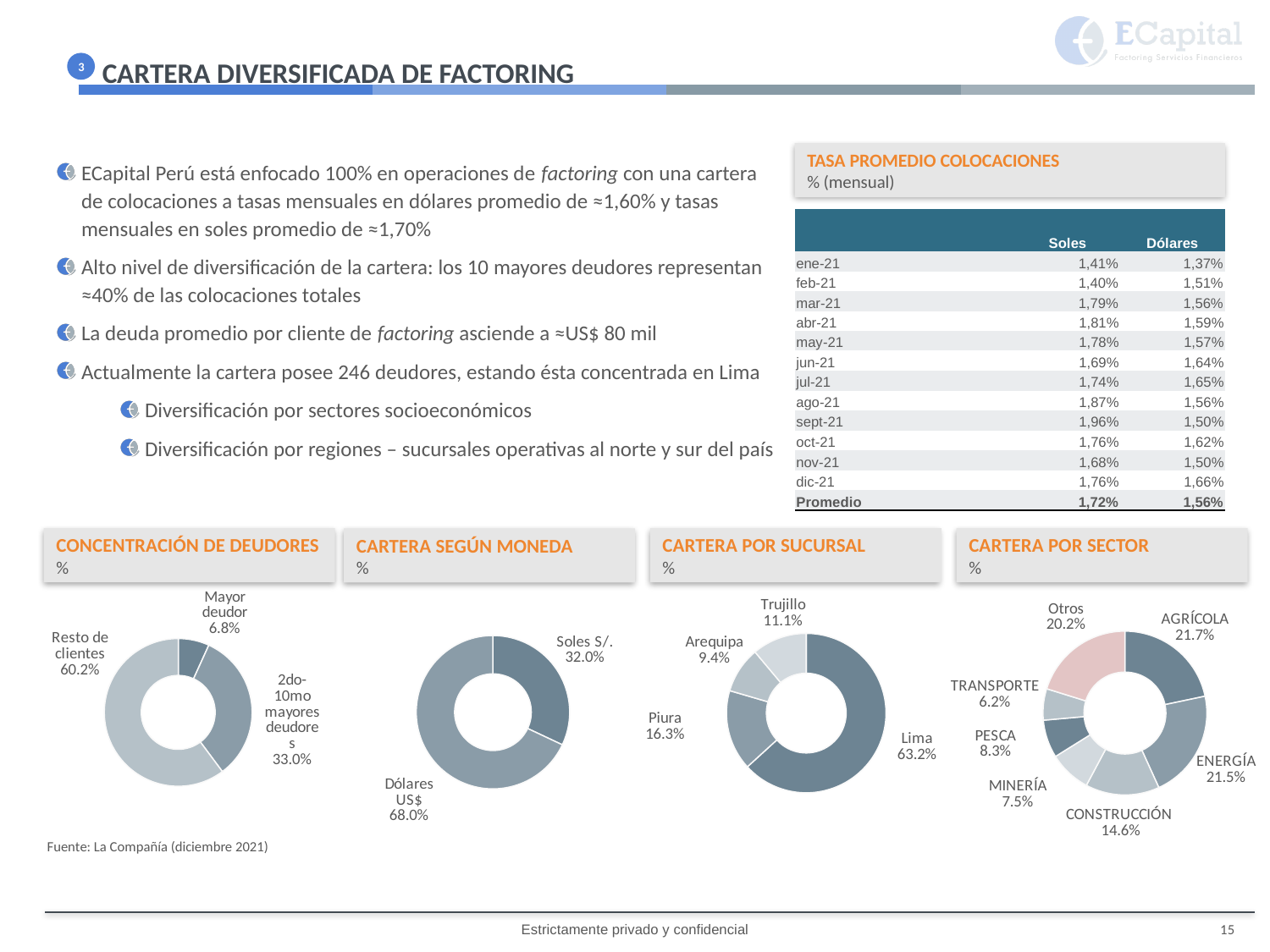

CARTERA DIVERSIFICADA DE FACTORING
3
TASA PROMEDIO COLOCACIONES
% (mensual)
ECapital Perú está enfocado 100% en operaciones de factoring con una cartera de colocaciones a tasas mensuales en dólares promedio de ≈1,60% y tasas mensuales en soles promedio de ≈1,70%
Alto nivel de diversificación de la cartera: los 10 mayores deudores representan ≈40% de las colocaciones totales
La deuda promedio por cliente de factoring asciende a ≈US$ 80 mil
Actualmente la cartera posee 246 deudores, estando ésta concentrada en Lima
Diversificación por sectores socioeconómicos
Diversificación por regiones – sucursales operativas al norte y sur del país
|  | Soles | Dólares |
| --- | --- | --- |
| ene-21 | 1,41% | 1,37% |
| feb-21 | 1,40% | 1,51% |
| mar-21 | 1,79% | 1,56% |
| abr-21 | 1,81% | 1,59% |
| may-21 | 1,78% | 1,57% |
| jun-21 | 1,69% | 1,64% |
| jul-21 | 1,74% | 1,65% |
| ago-21 | 1,87% | 1,56% |
| sept-21 | 1,96% | 1,50% |
| oct-21 | 1,76% | 1,62% |
| nov-21 | 1,68% | 1,50% |
| dic-21 | 1,76% | 1,66% |
| Promedio | 1,72% | 1,56% |
CONCENTRACIÓN DE DEUDORES
%
CARTERA POR SUCURSAL
%
CARTERA POR SECTOR
%
CARTERA SEGÚN MONEDA
%

### Chart

| Category | dic-20 |
|---|---|
| Mayor deudor | 0.068 |
| 2do-10mo mayores deudores | 0.33000000000000007 |
| Resto de clientes | 0.6019999999999999 |

### Chart

| Category | dic-16 |
|---|---|
| Soles S/. | 0.32 |
| Dólares US$ | 0.68 |

### Chart

| Category | 2019 |
|---|---|
| Lima | 0.6322152771664172 |
| Piura | 0.1632185931860199 |
| Arequipa | 0.093552836223846 |
| Trujillo | 0.11101329342371688 |

### Chart

| Category | dic-21 |
|---|---|
| AGRÍCOLA | 0.217 |
| ENERGÍA | 0.215 |
| CONSTRUCCIÓN  | 0.146 |
| PESCA | 0.083 |
| MINERÍA | 0.075 |
| TRANSPORTE | 0.062 |
| Otros | 0.20200000000000018 |
Fuente: La Compañía (diciembre 2021)
15